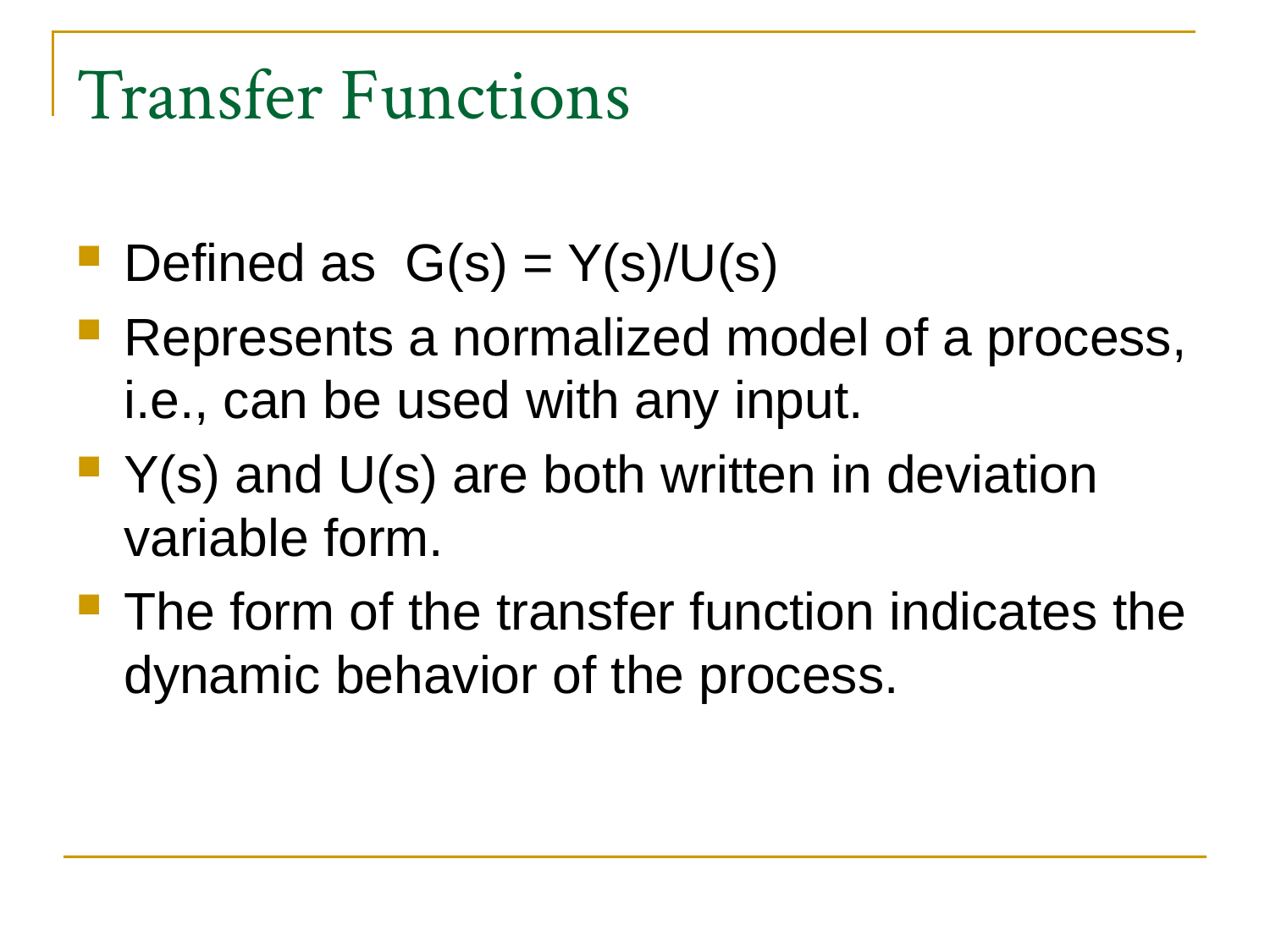

# Transfer Functions
Defined as  G(s) = Y(s)/U(s)
Represents a normalized model of a process, i.e., can be used with any input.
Y(s) and U(s) are both written in deviation variable form.
The form of the transfer function indicates the dynamic behavior of the process.